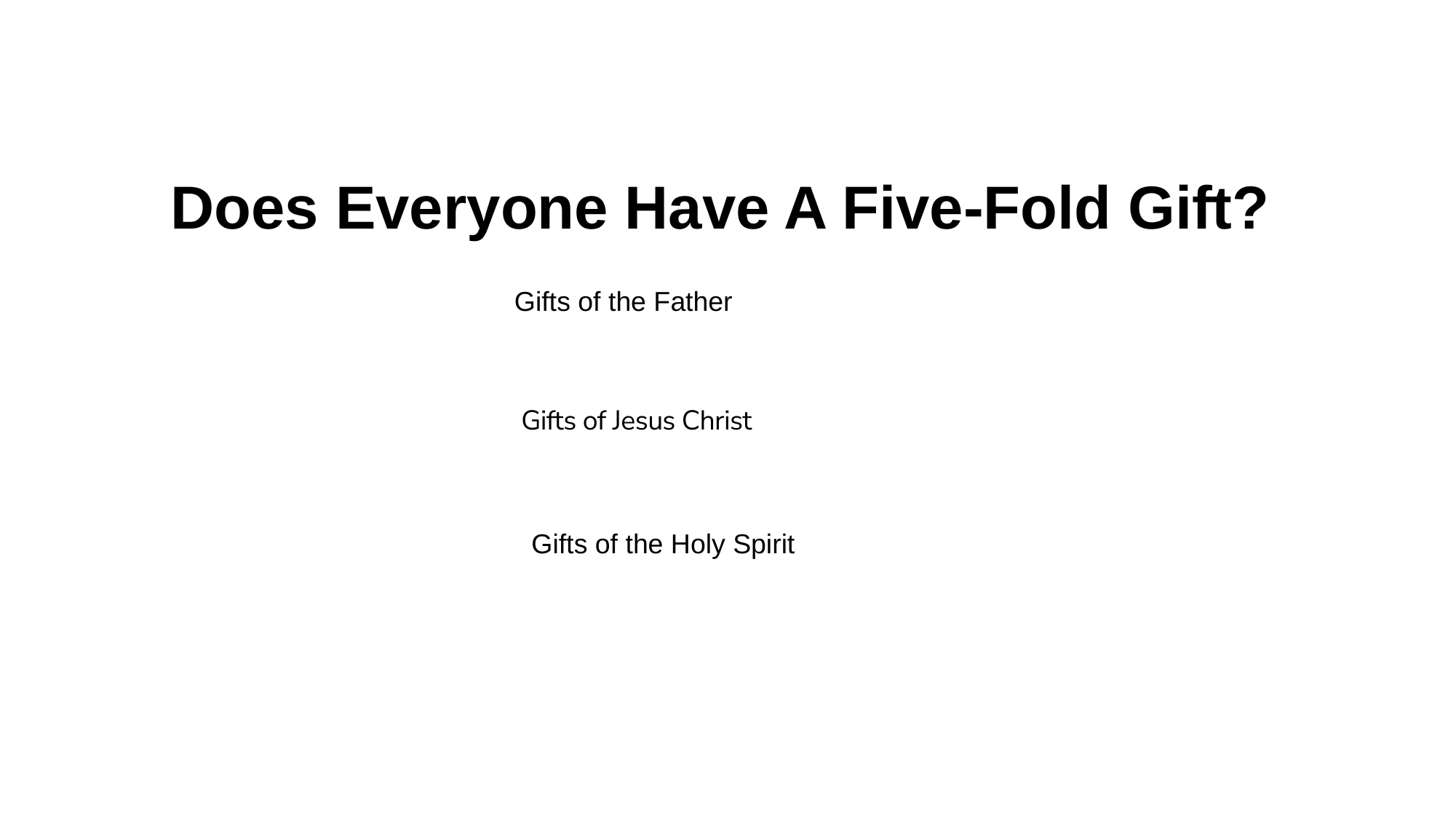

Does Everyone Have A Five-Fold Gift?
Gifts of the Father

Gifts of Jesus Christ
Gifts of the Holy Spirit